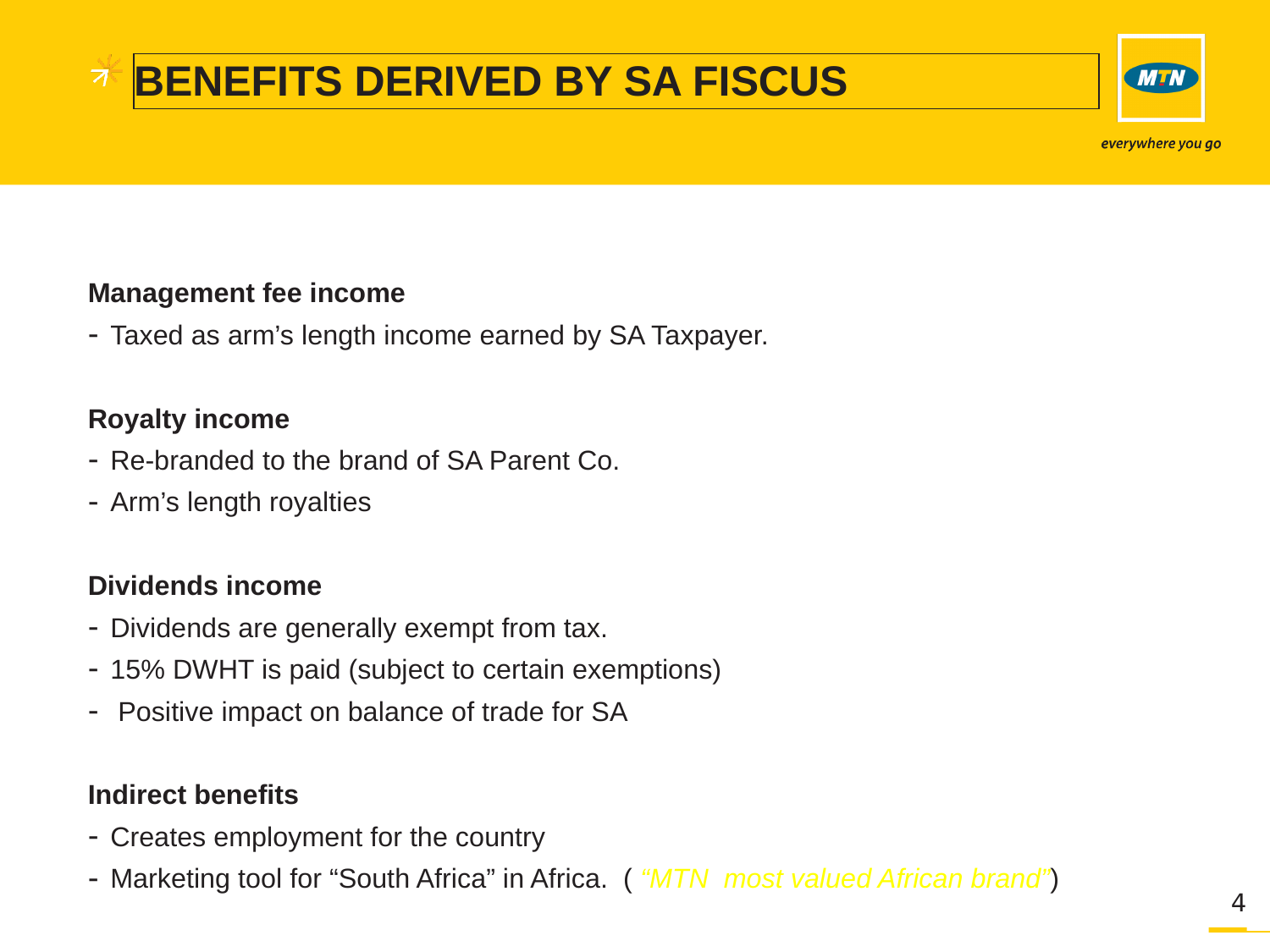

# BENEFITS DERIVED BY SA FISCUS

Management fee income
Taxed as arm’s length income earned by SA Taxpayer.

Royalty income
Re-branded to the brand of SA Parent Co.
Arm’s length royalties

Dividends income
Dividends are generally exempt from tax.
15% DWHT is paid (subject to certain exemptions)
 Positive impact on balance of trade for SA

Indirect benefits
Creates employment for the country
Marketing tool for “South Africa” in Africa.  ( “MTN  most valued African brand”)

4